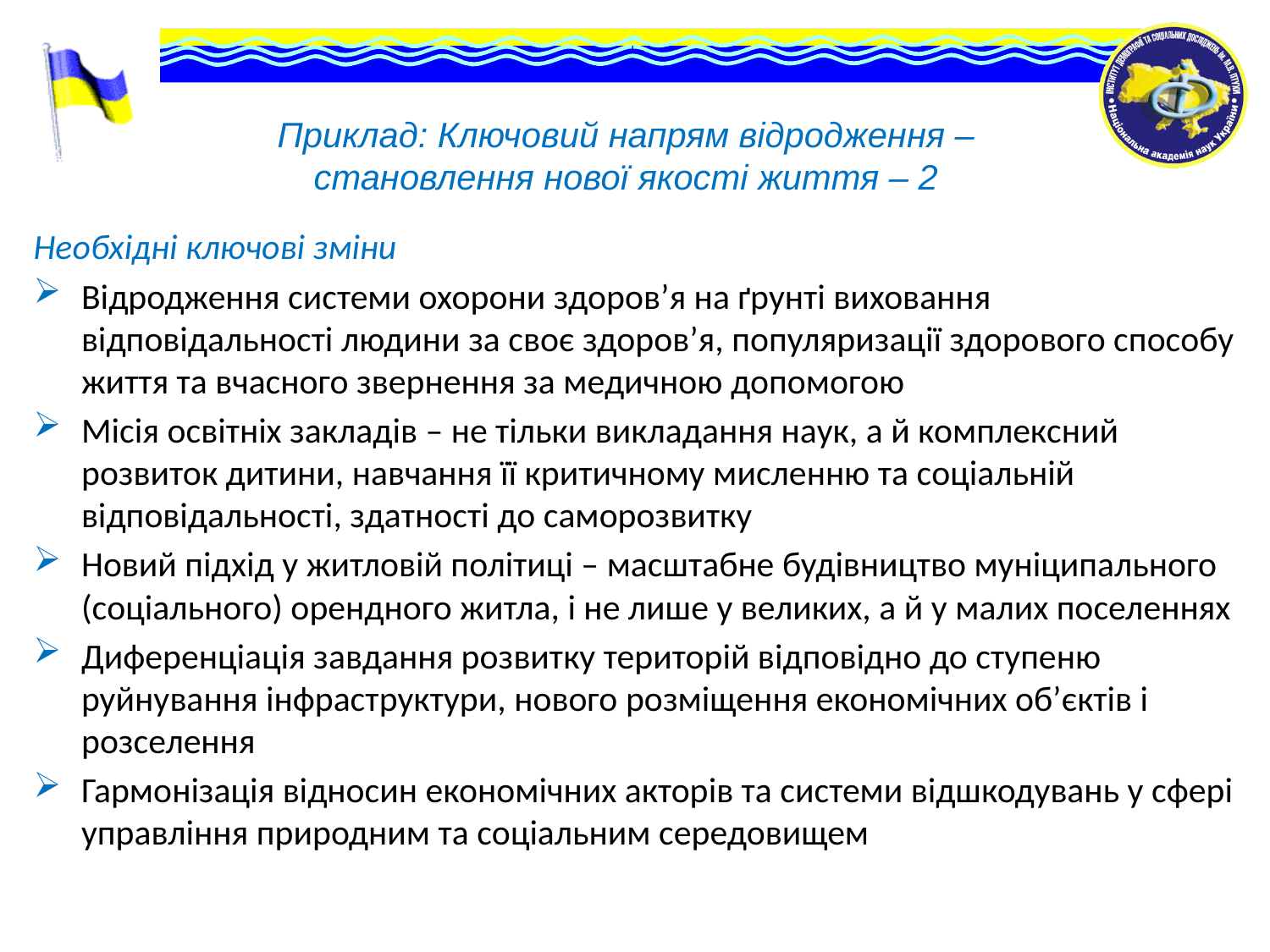

# Приклад: Ключовий напрям відродження – становлення нової якості життя – 2
Необхідні ключові зміни
Відродження системи охорони здоров’я на ґрунті виховання відповідальності людини за своє здоров’я, популяризації здорового способу життя та вчасного звернення за медичною допомогою
Місія освітніх закладів – не тільки викладання наук, а й комплексний розвиток дитини, навчання її критичному мисленню та соціальній відповідальності, здатності до саморозвитку
Новий підхід у житловій політиці – масштабне будівництво муніципального (соціального) орендного житла, і не лише у великих, а й у малих поселеннях
Диференціація завдання розвитку територій відповідно до ступеню руйнування інфраструктури, нового розміщення економічних об’єктів і розселення
Гармонізація відносин економічних акторів та системи відшкодувань у сфері управління природним та соціальним середовищем